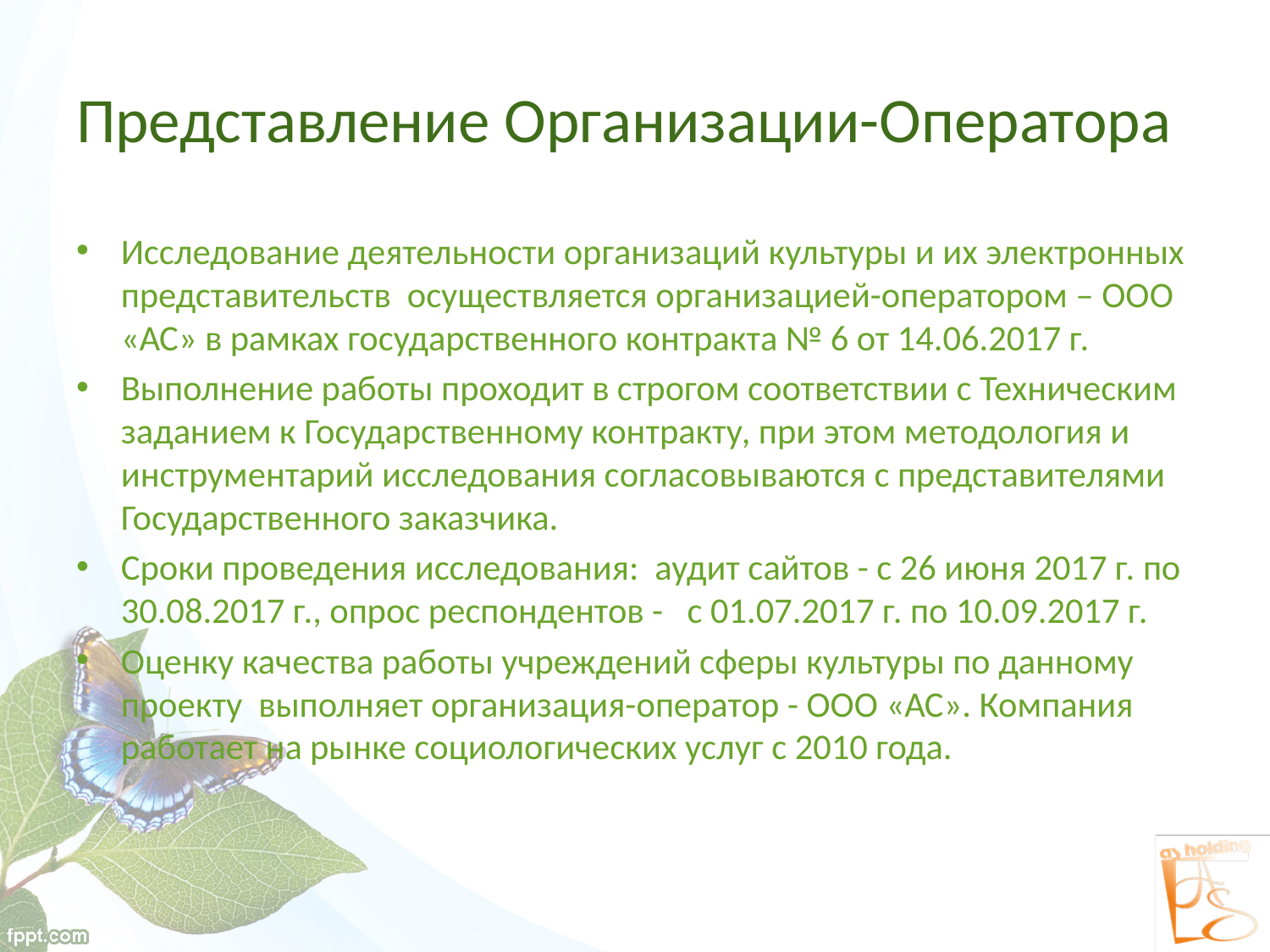

# Представление Организации-Оператора
Исследование деятельности организаций культуры и их электронных представительств  осуществляется организацией-оператором – ООО «АС» в рамках государственного контракта № 6 от 14.06.2017 г.
Выполнение работы проходит в строгом соответствии с Техническим заданием к Государственному контракту, при этом методология и инструментарий исследования согласовываются с представителями Государственного заказчика.
Сроки проведения исследования:  аудит сайтов - с 26 июня 2017 г. по 30.08.2017 г., опрос респондентов -   с 01.07.2017 г. по 10.09.2017 г.
Оценку качества работы учреждений сферы культуры по данному проекту  выполняет организация-оператор - ООО «АС». Компания  работает на рынке социологических услуг с 2010 года.